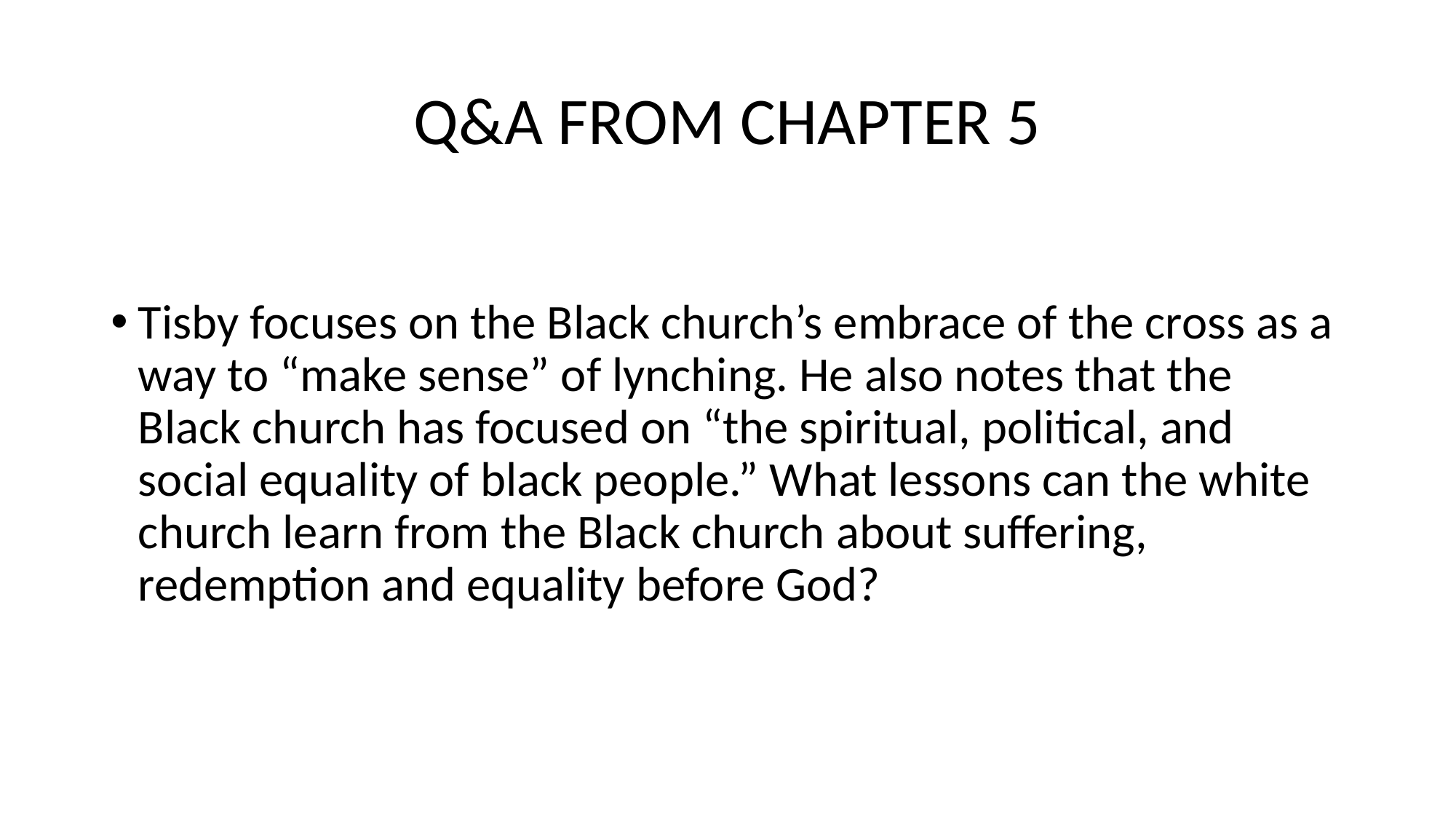

# Q&A FROM CHAPTER 5

Tisby focuses on the Black church’s embrace of the cross as a way to “make sense” of lynching. He also notes that the Black church has focused on “the spiritual, political, and social equality of black people.” What lessons can the white church learn from the Black church about suffering, redemption and equality before God?